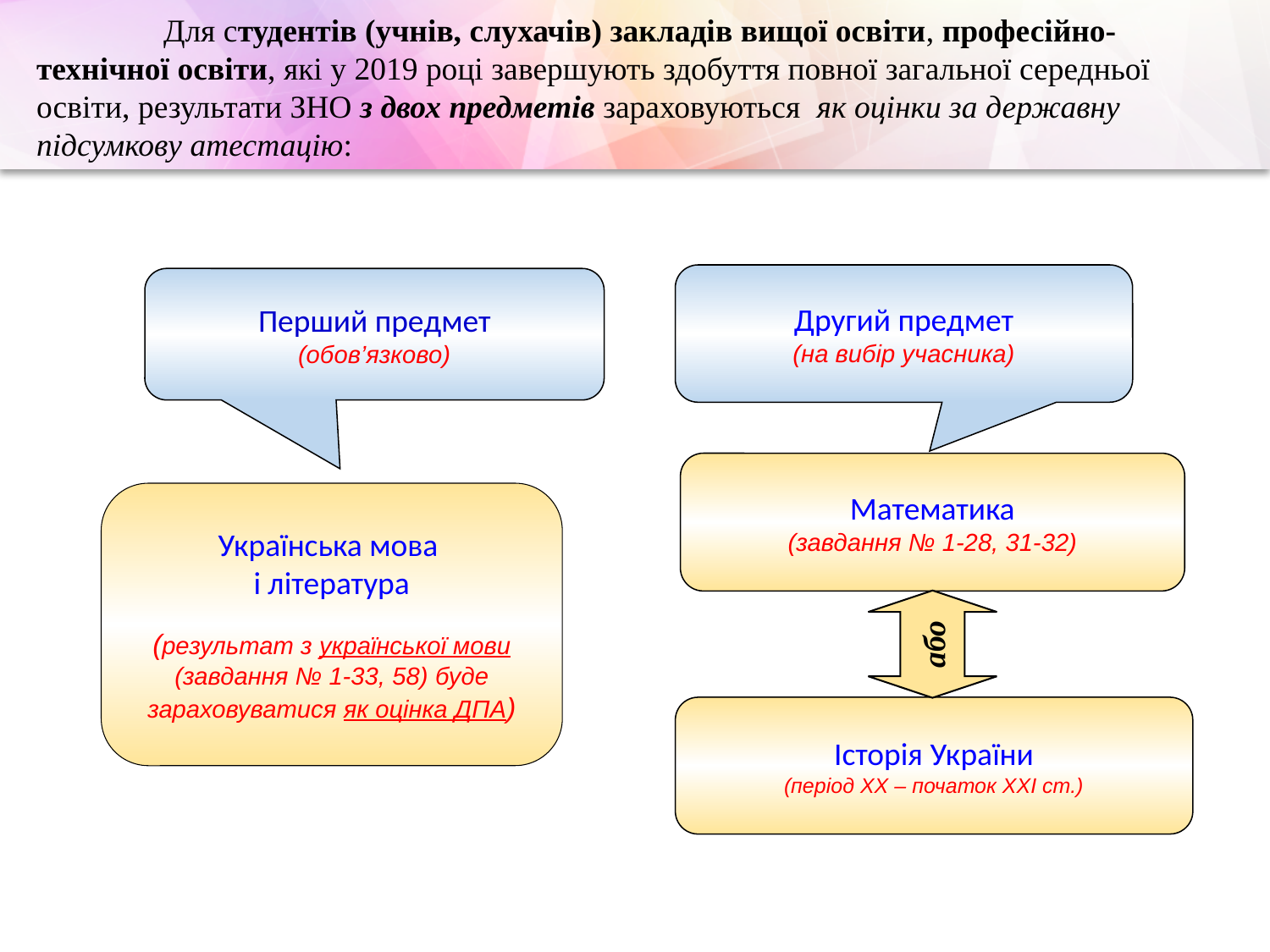

Для студентів (учнів, слухачів) закладів вищої освіти, професійно-технічної освіти, які у 2019 році завершують здобуття повної загальної середньої освіти, результати ЗНО з двох предметів зараховуються  як оцінки за державну підсумкову атестацію:
Другий предмет
(на вибір учасника)
Перший предмет
(обов’язково)
Математика
(завдання № 1-28, 31-32)
Українська мова
і література
(результат з української мови (завдання № 1-33, 58) буде зараховуватися як оцінка ДПА)
або
Історія України
 (період ХХ – початок ХХІ ст.)